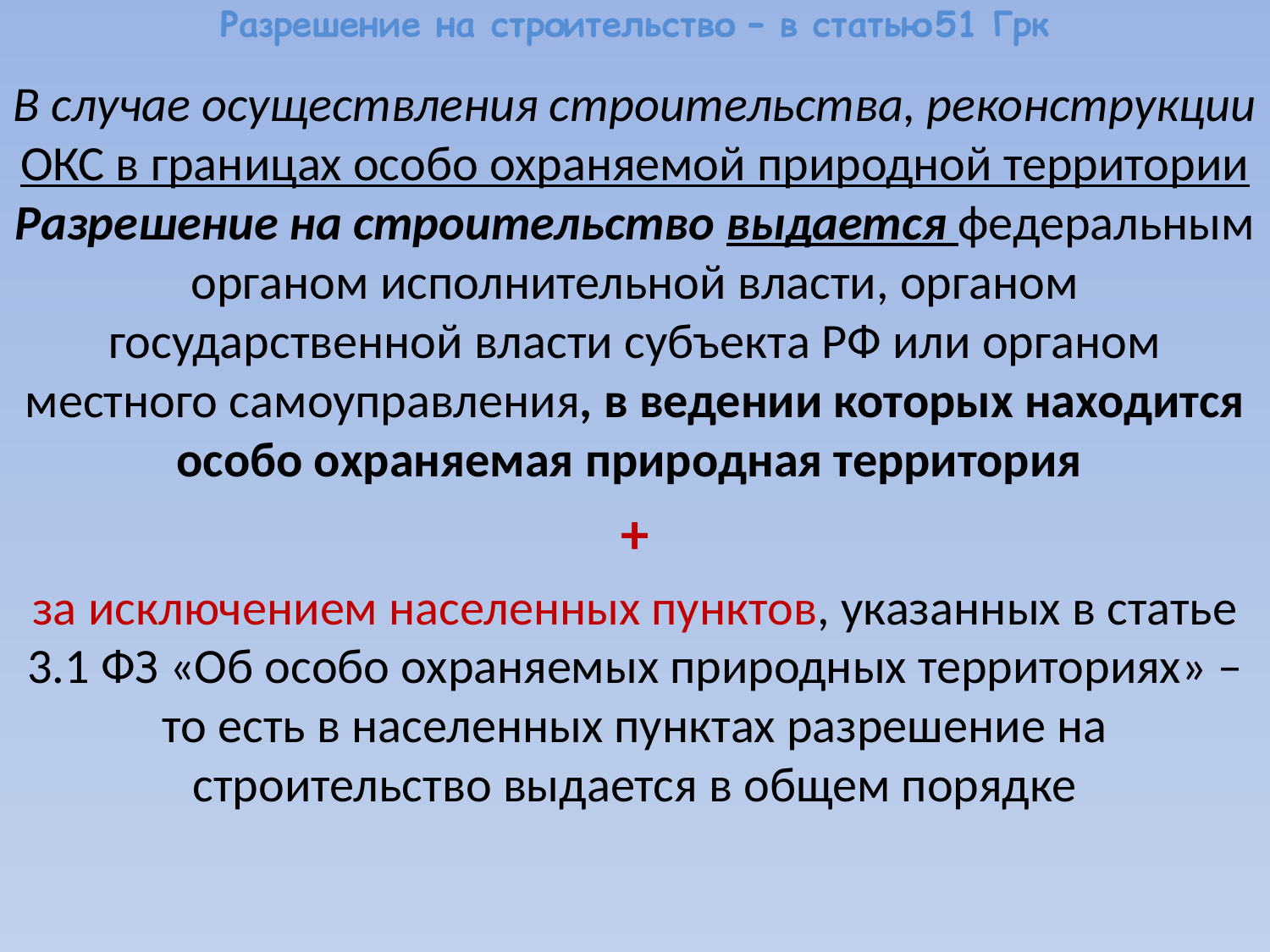

# Разрешение на строительство – в статью 51 Грк
В случае осуществления строительства, реконструкции ОКС в границах особо охраняемой природной территории Разрешение на строительство выдается федеральным органом исполнительной власти, органом государственной власти субъекта РФ или органом местного самоуправления, в ведении которых находится особо охраняемая природная территория
+
за исключением населенных пунктов, указанных в статье 3.1 ФЗ «Об особо охраняемых природных территориях» – то есть в населенных пунктах разрешение на строительство выдается в общем порядке